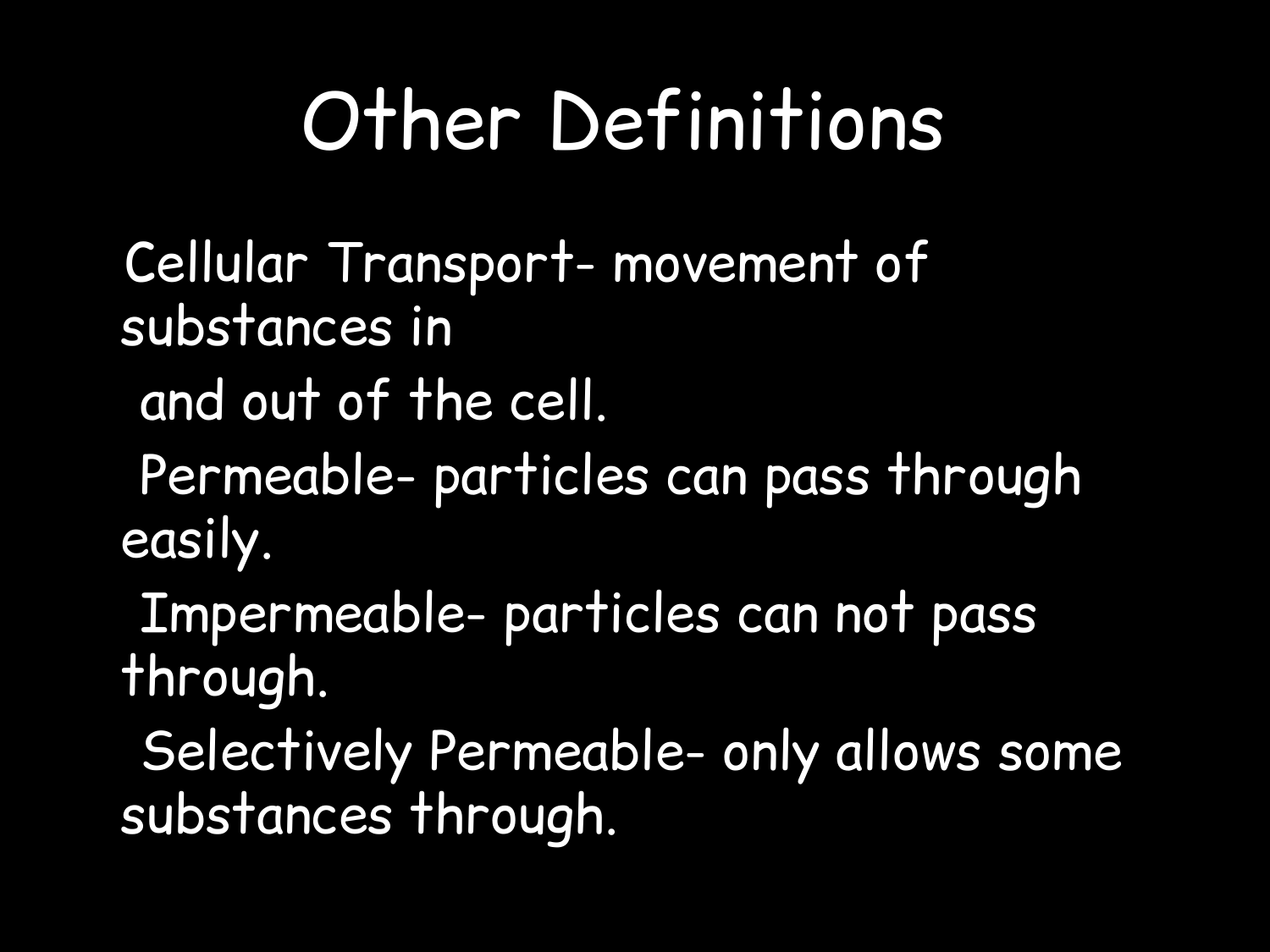

# Other Definitions
    Cellular Transport- movement of substances in
    and out of the cell.
    Permeable- particles can pass through easily.
    Impermeable- particles can not pass through.
    Selectively Permeable- only allows some substances through.